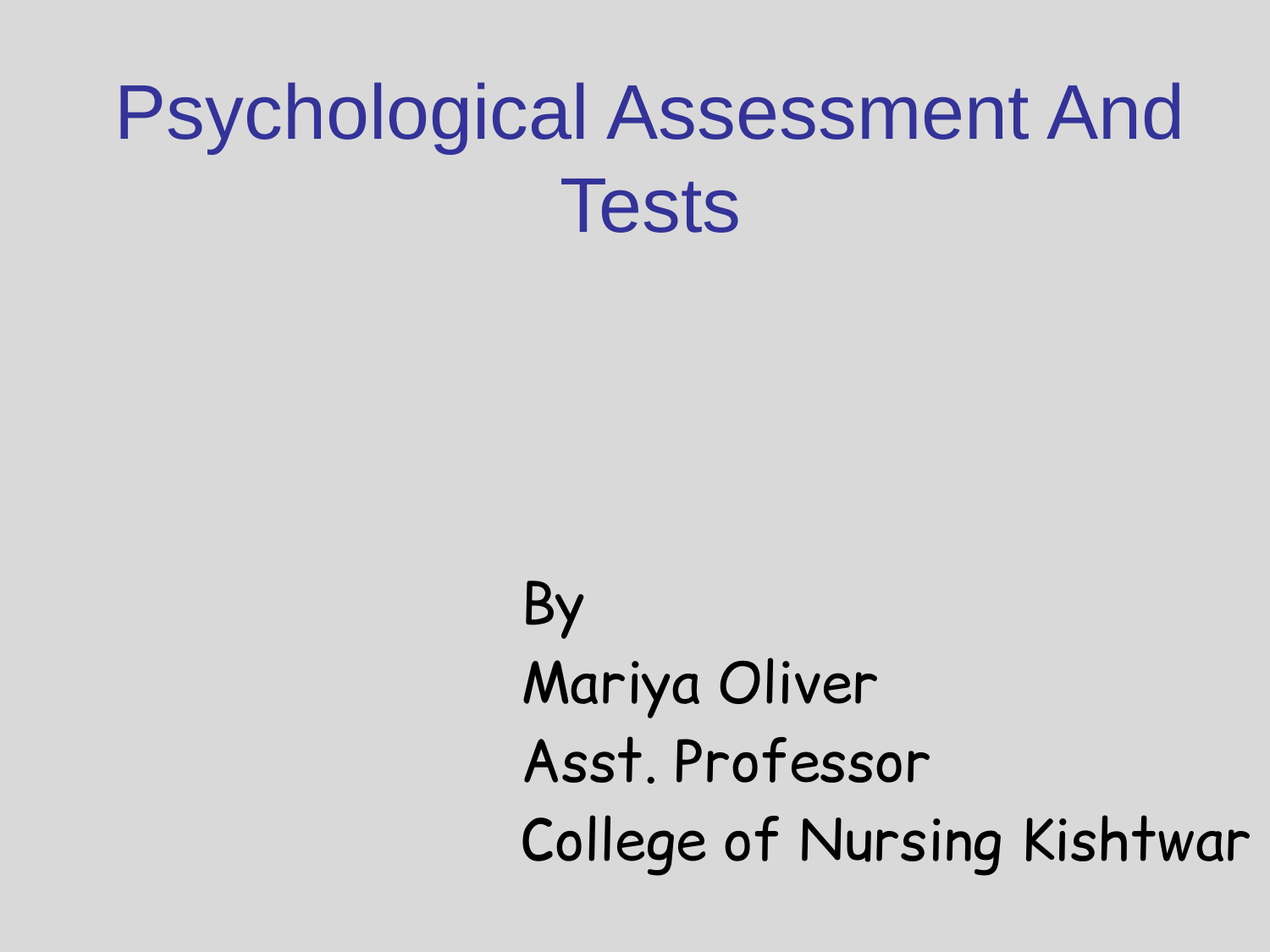

# Psychological Assessment And Tests
By
Mariya Oliver
Asst. Professor
College of Nursing Kishtwar